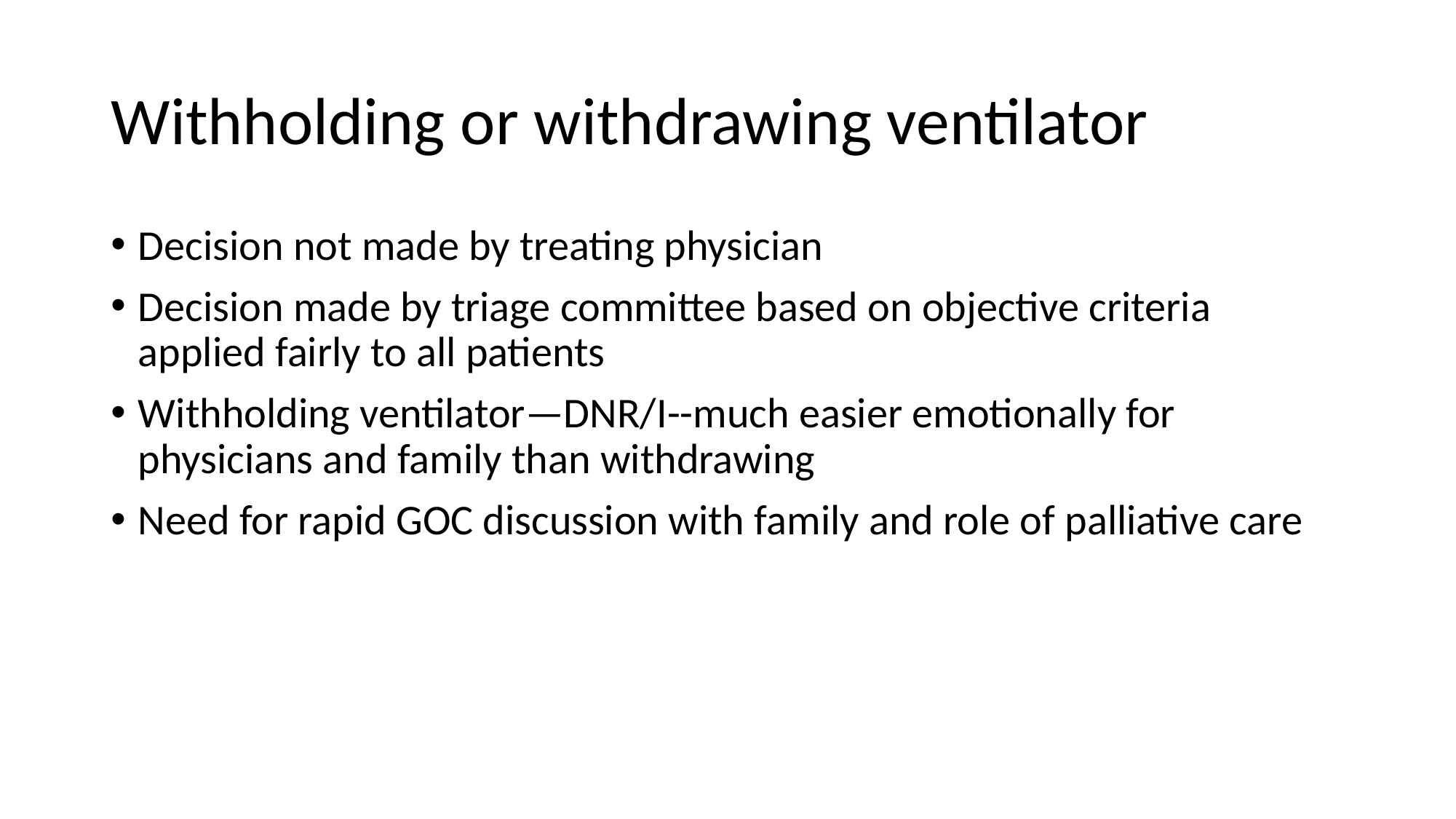

# Withholding or withdrawing ventilator
Decision not made by treating physician
Decision made by triage committee based on objective criteria applied fairly to all patients
Withholding ventilator—DNR/I--much easier emotionally for physicians and family than withdrawing
Need for rapid GOC discussion with family and role of palliative care